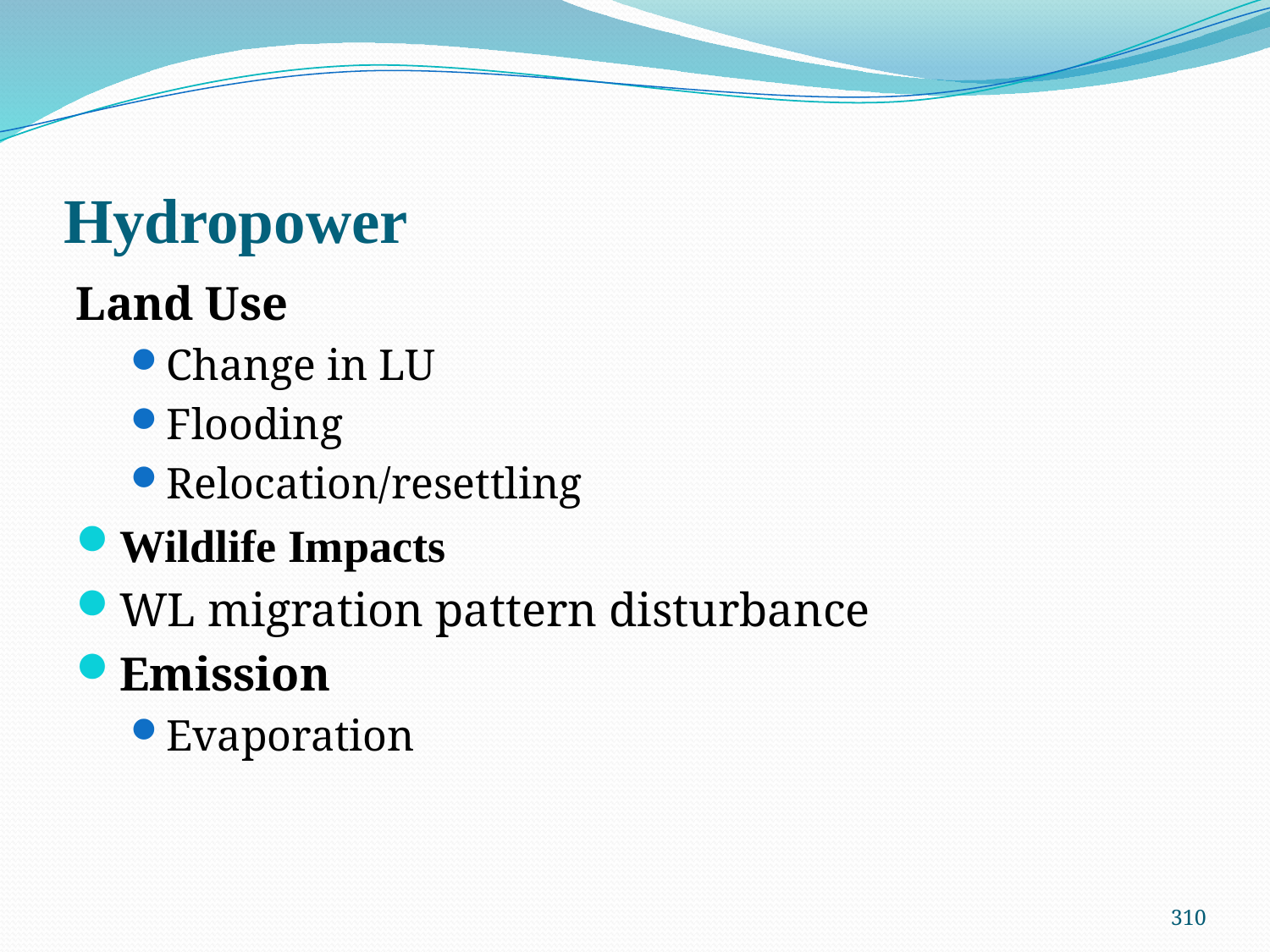

# Hydropower
Land Use
Change in LU
Flooding
Relocation/resettling
Wildlife Impacts
WL migration pattern disturbance
Emission
Evaporation

310